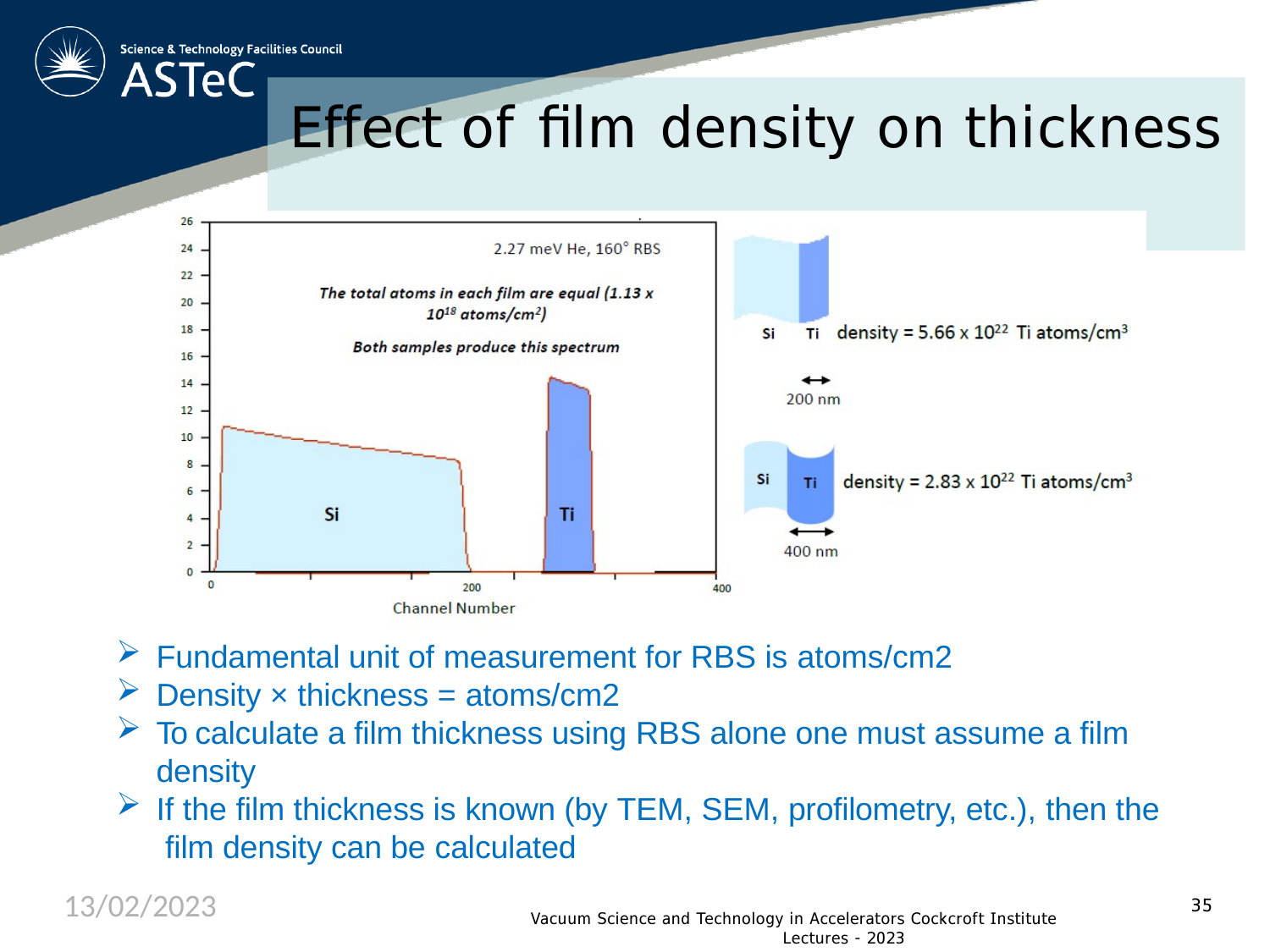

# Effect of film density on thickness

Fundamental unit of measurement for RBS is atoms/cm2
Density × thickness = atoms/cm2
To calculate a film thickness using RBS alone one must assume a film  density
If the film thickness is known (by TEM, SEM, profilometry, etc.), then the  film density can be calculated

13/02/2023
35
Vacuum Science and Technology in Accelerators Cockcroft Institute Lectures - 2023